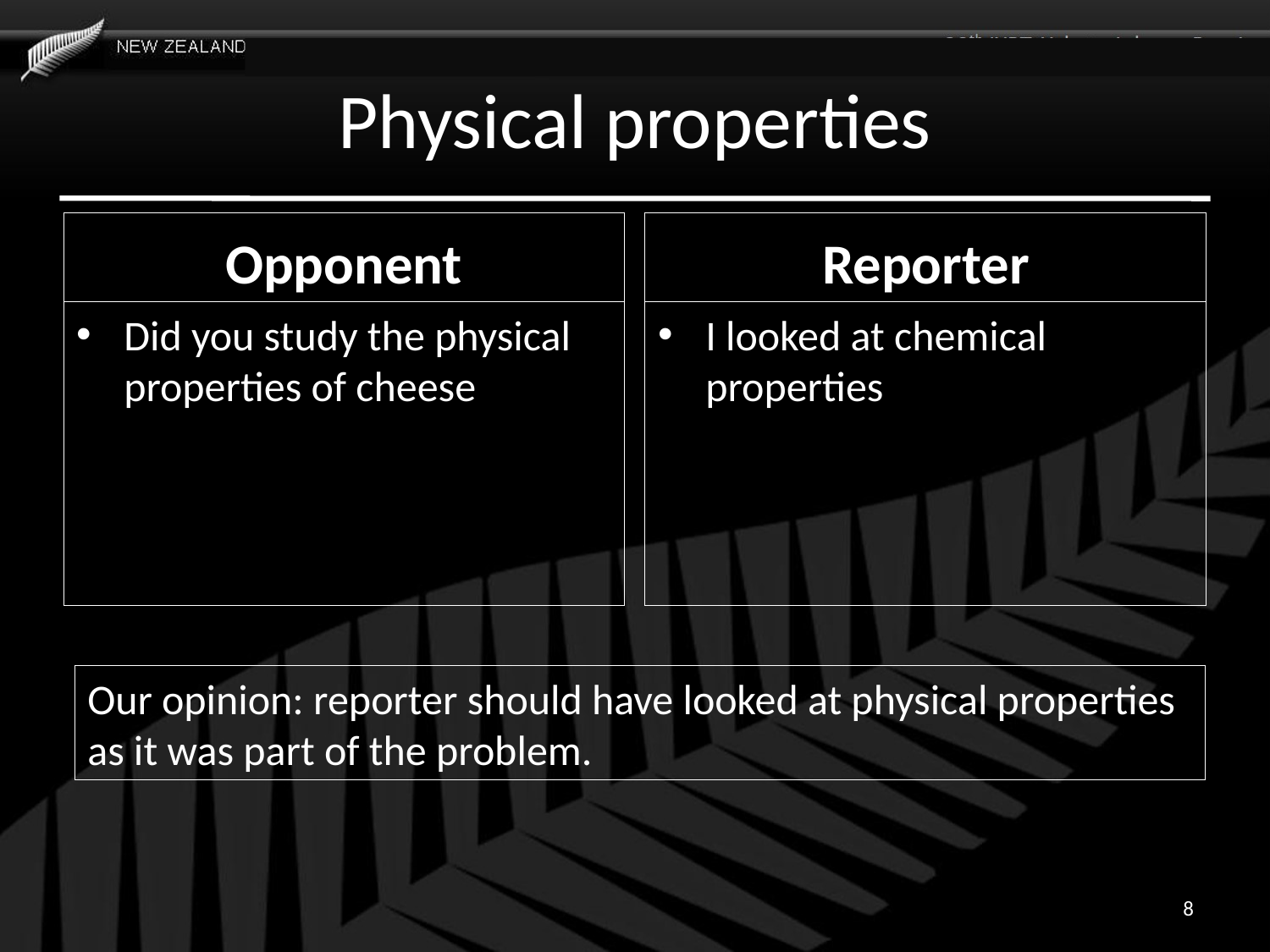

# Physical properties

Opponent
Reporter
Did you study the physical properties of cheese
I looked at chemical properties
Our opinion: reporter should have looked at physical properties as it was part of the problem.
8